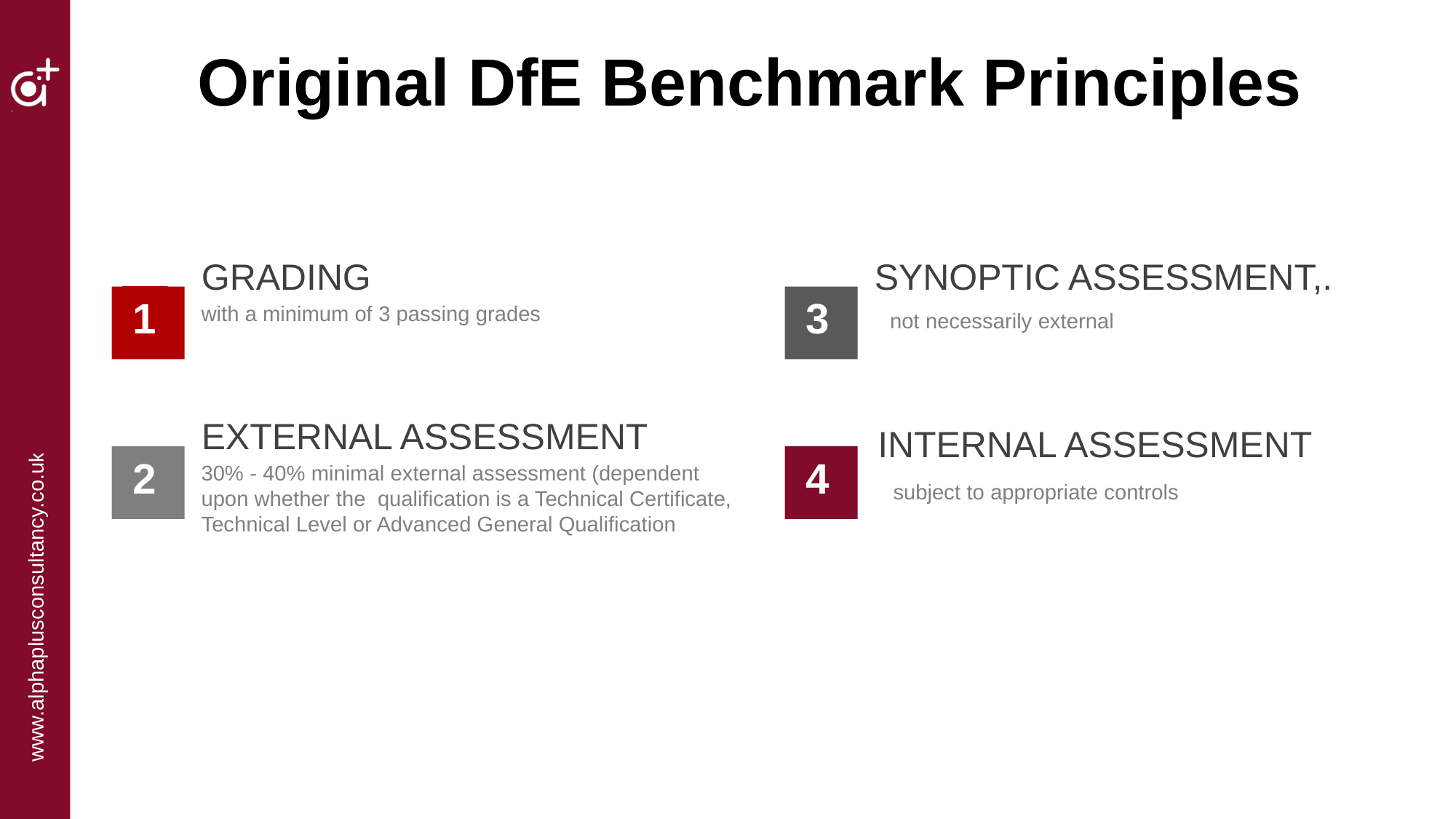

# Original DfE Benchmark Principles
GRADING
with a minimum of 3 passing grades
SYNOPTIC ASSESSMENT,.

1

3

not necessarily external

EXTERNAL ASSESSMENT
30% - 40% minimal external assessment (dependent upon whether the  qualification is a Technical Certificate, Technical Level or Advanced General Qualification
INTERNAL ASSESSMENT
subject to appropriate controls
2

4